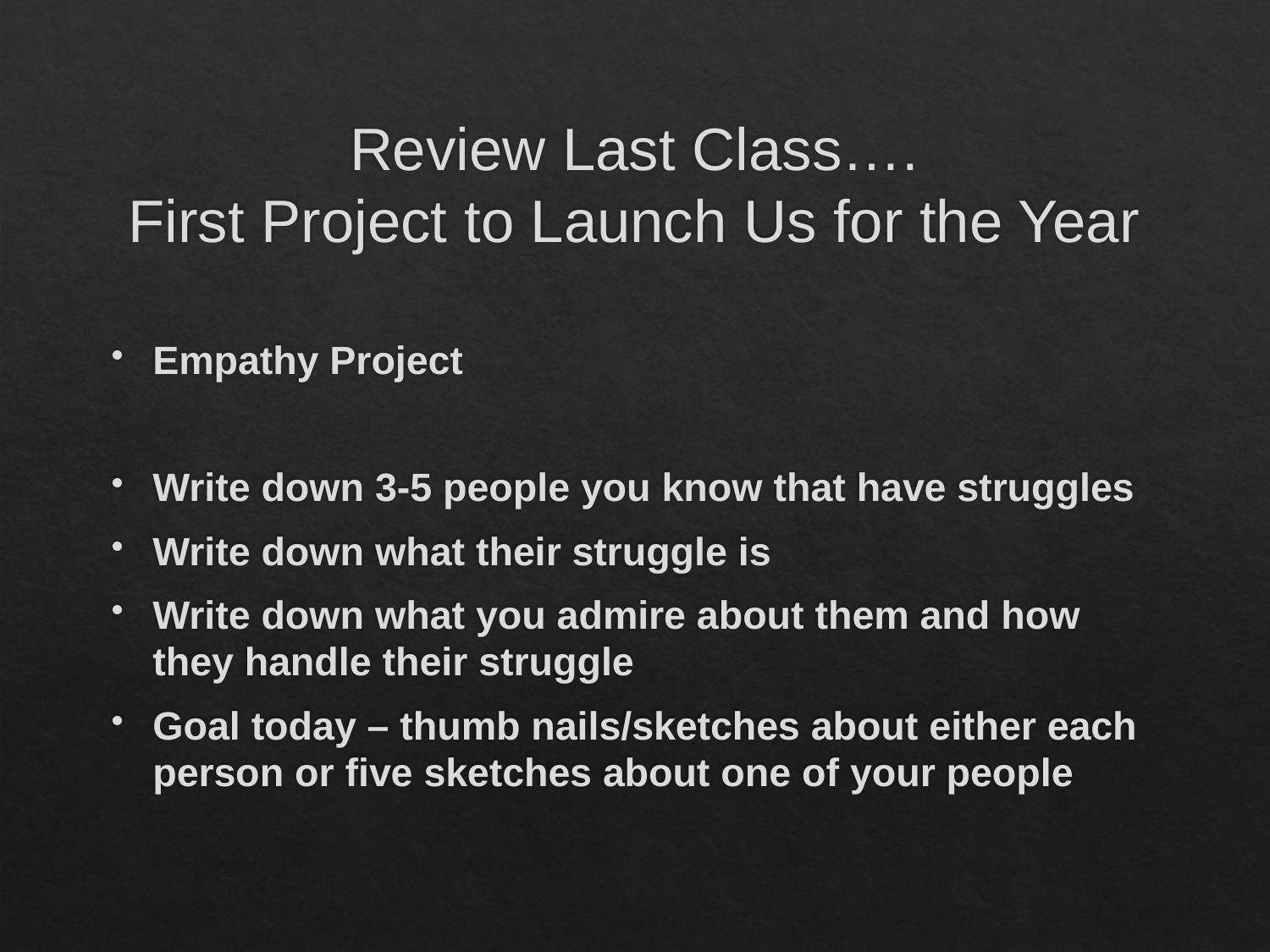

# Review Last Class…. First Project to Launch Us for the Year
Empathy Project

Write down 3-5 people you know that have struggles
Write down what their struggle is
Write down what you admire about them and how they handle their struggle
Goal today – thumb nails/sketches about either each person or five sketches about one of your people